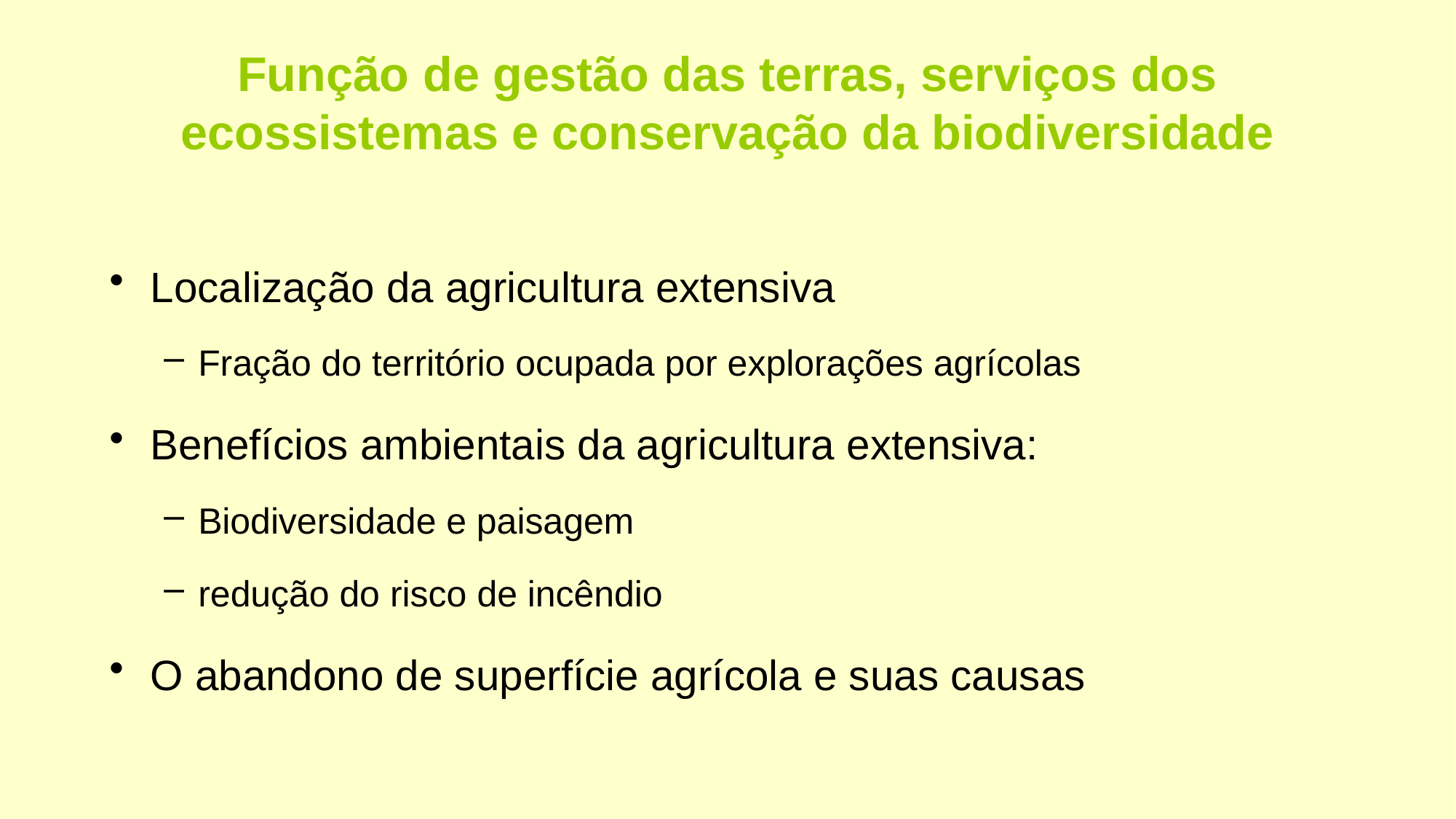

# Função de gestão das terras, serviços dos ecossistemas e conservação da biodiversidade
Localização da agricultura extensiva
Fração do território ocupada por explorações agrícolas
Benefícios ambientais da agricultura extensiva:
Biodiversidade e paisagem
redução do risco de incêndio
O abandono de superfície agrícola e suas causas